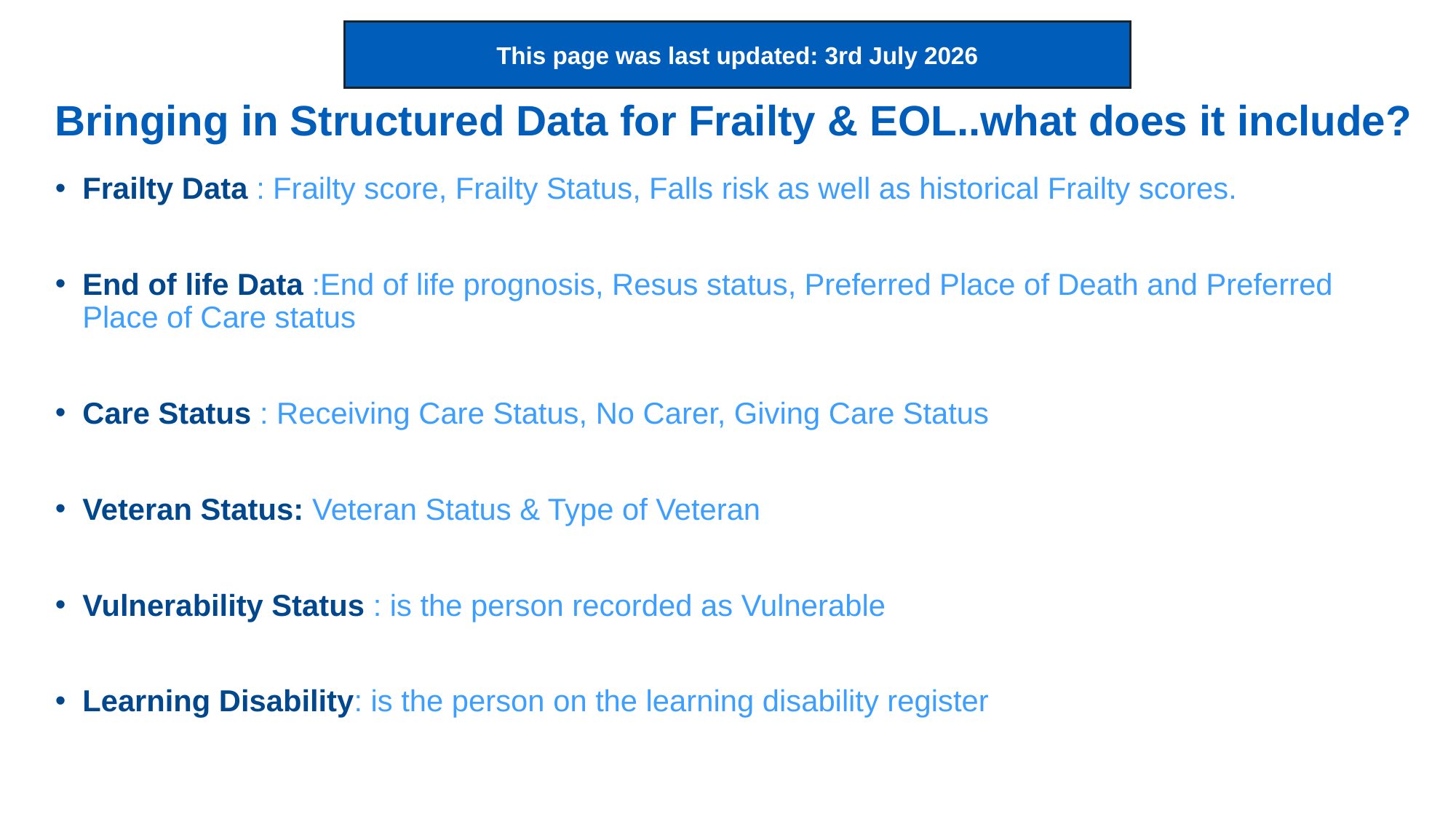

This page was last updated: 3rd July 2026
# Bringing in Structured Data for Frailty & EOL..what does it include?
Frailty Data : Frailty score, Frailty Status, Falls risk as well as historical Frailty scores.

End of life Data :End of life prognosis, Resus status, Preferred Place of Death and Preferred Place of Care status

Care Status : Receiving Care Status, No Carer, Giving Care Status

Veteran Status: Veteran Status & Type of Veteran

Vulnerability Status : is the person recorded as Vulnerable

Learning Disability: is the person on the learning disability register